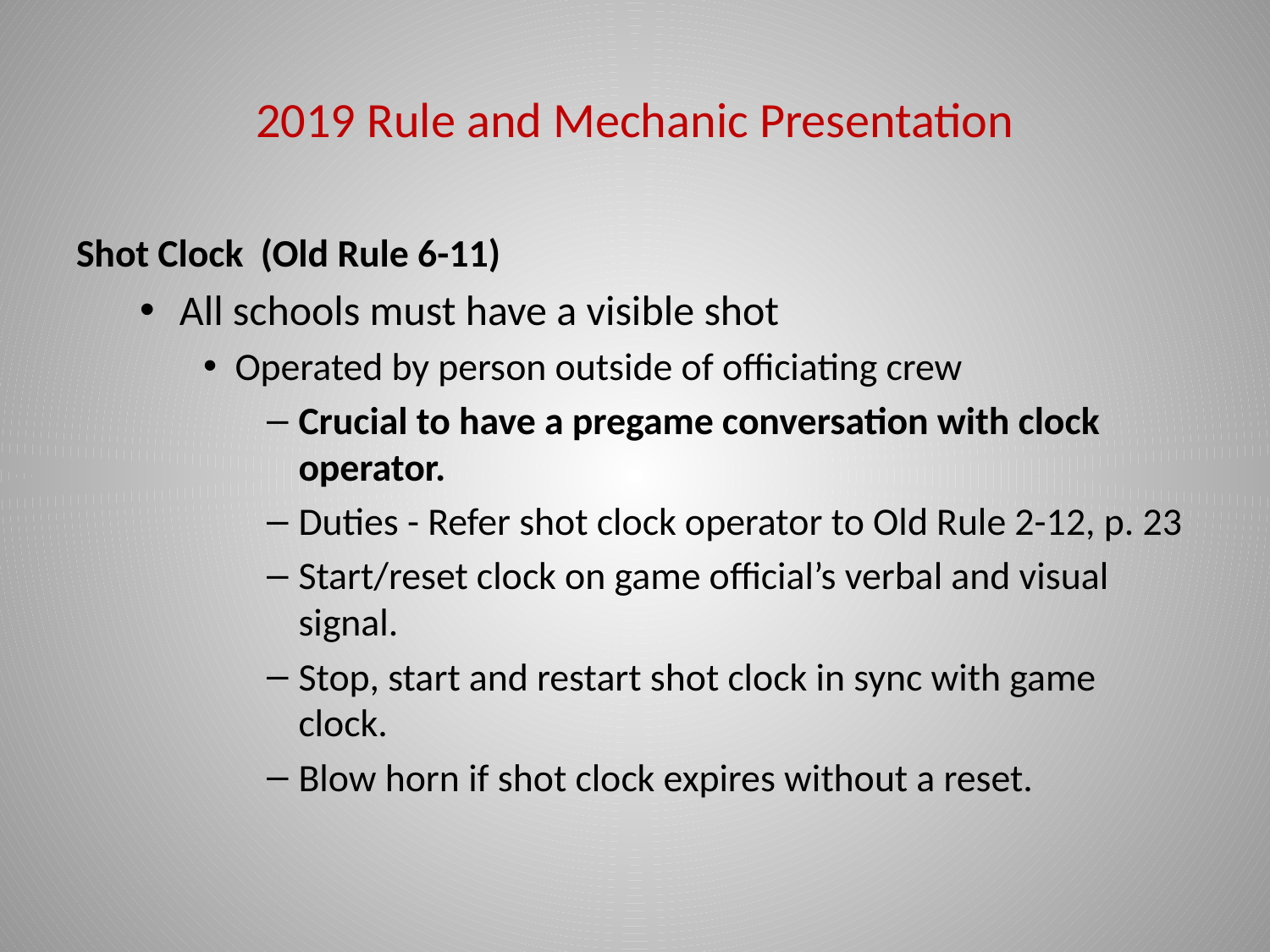

# 2019 Rule and Mechanic Presentation
Shot Clock  (Old Rule 6-11)
All schools must have a visible shot
Operated by person outside of officiating crew
Crucial to have a pregame conversation with clock operator.
Duties - Refer shot clock operator to Old Rule 2-12, p. 23
Start/reset clock on game official’s verbal and visual signal.
Stop, start and restart shot clock in sync with game clock.
Blow horn if shot clock expires without a reset.